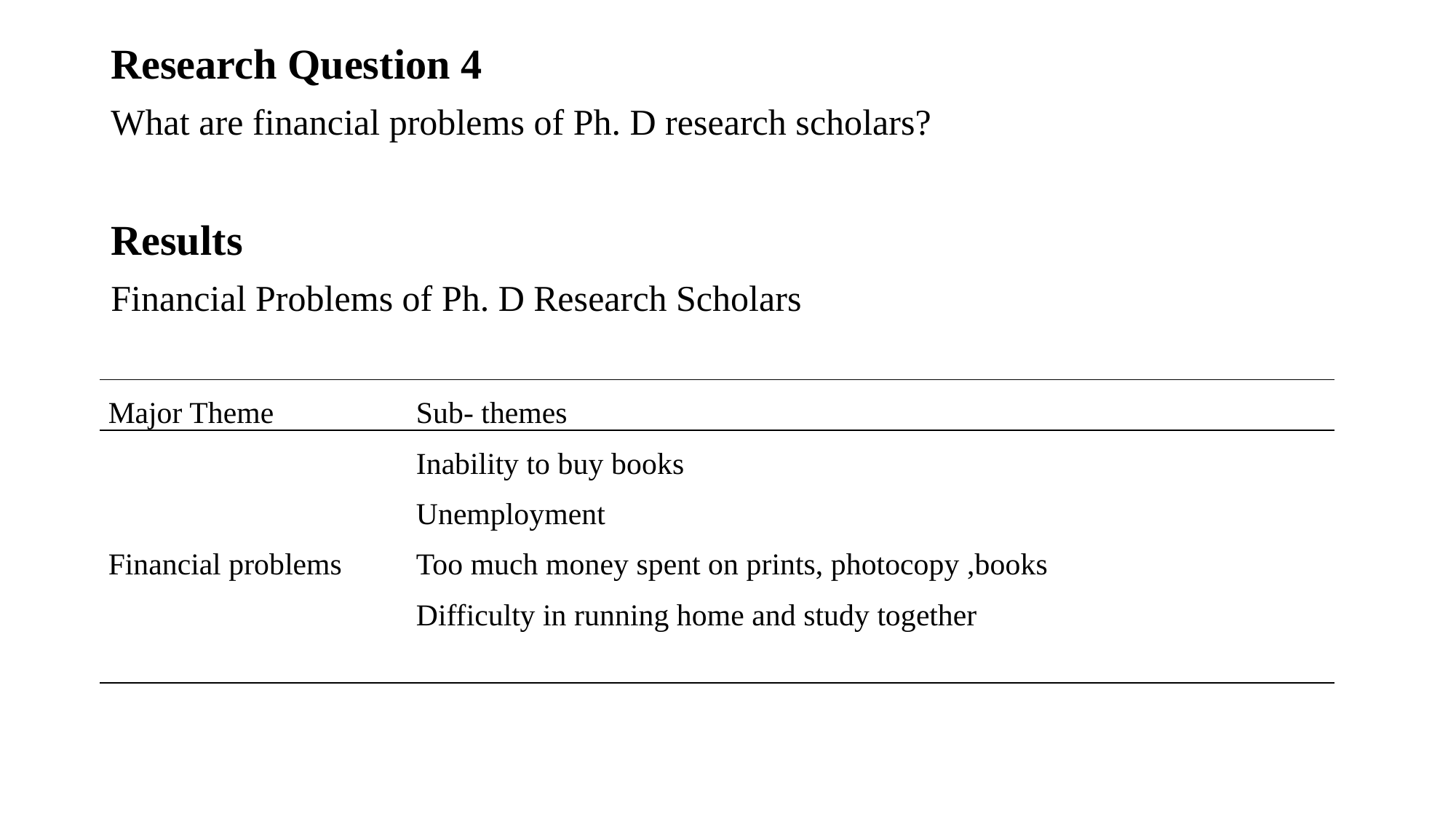

Research Question 4
What are financial problems of Ph. D research scholars?

Results
Financial Problems of Ph. D Research Scholars

| Major Theme | Sub- themes |
| --- | --- |
|  | Inability to buy books |
|  | Unemployment |
| Financial problems | Too much money spent on prints, photocopy ,books |
|  | Difficulty in running home and study together |
|  |  |